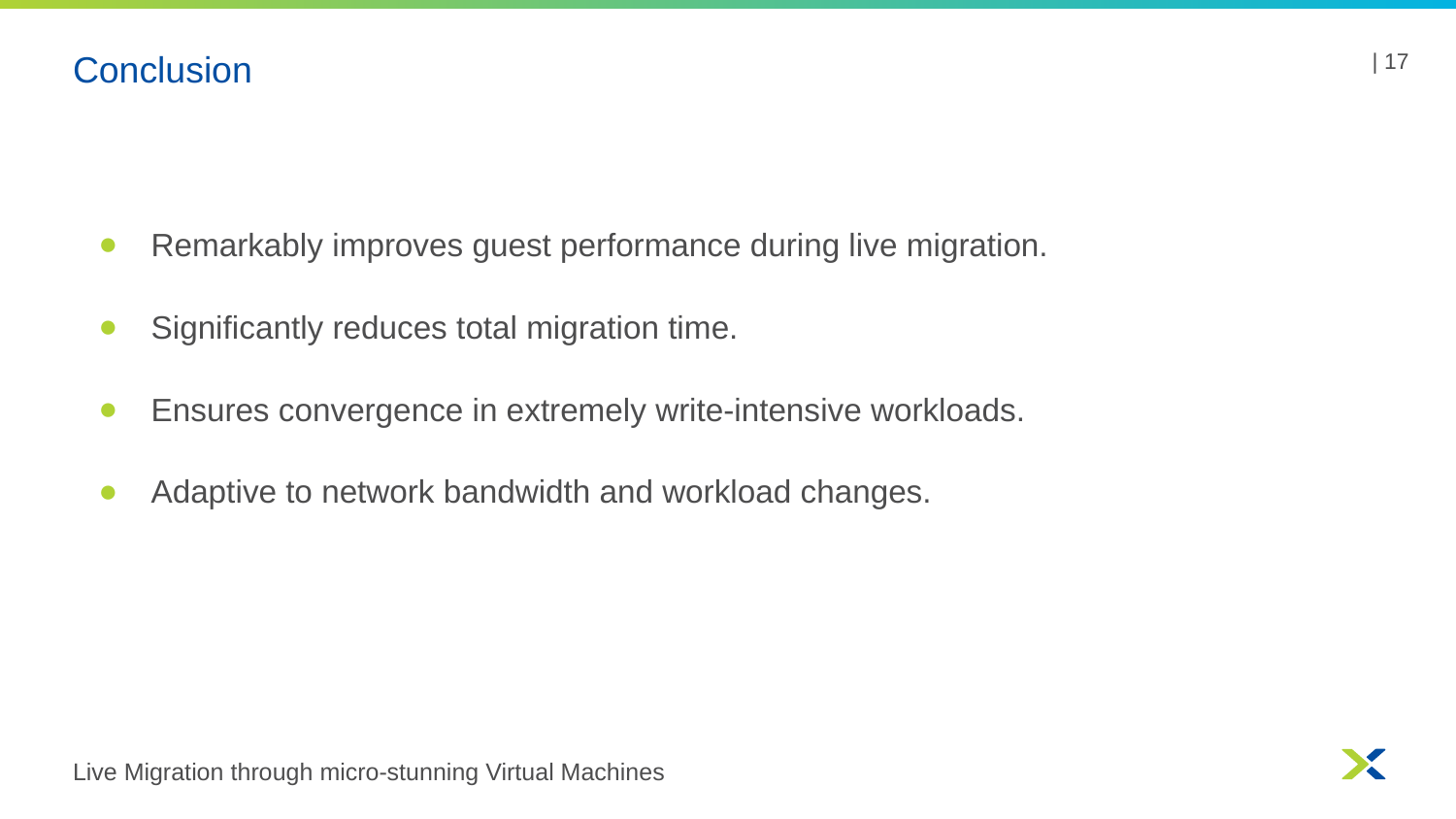

# Conclusion
| 17

Remarkably improves guest performance during live migration.
Significantly reduces total migration time.
Ensures convergence in extremely write-intensive workloads.
Adaptive to network bandwidth and workload changes.

Live Migration through micro-stunning Virtual Machines